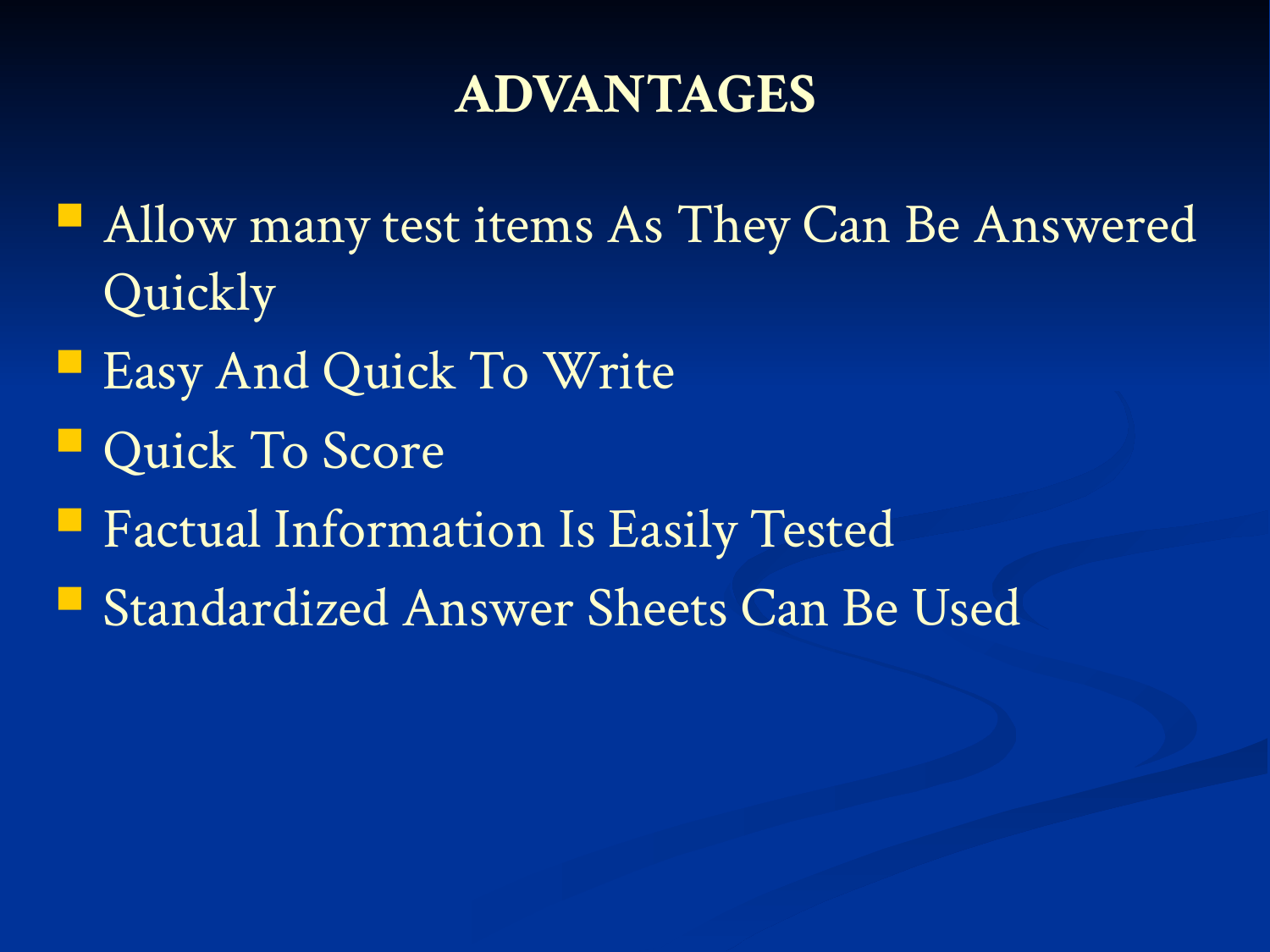

# ADVANTAGES
Allow many test items As They Can Be Answered Quickly
Easy And Quick To Write
Quick To Score
Factual Information Is Easily Tested
Standardized Answer Sheets Can Be Used